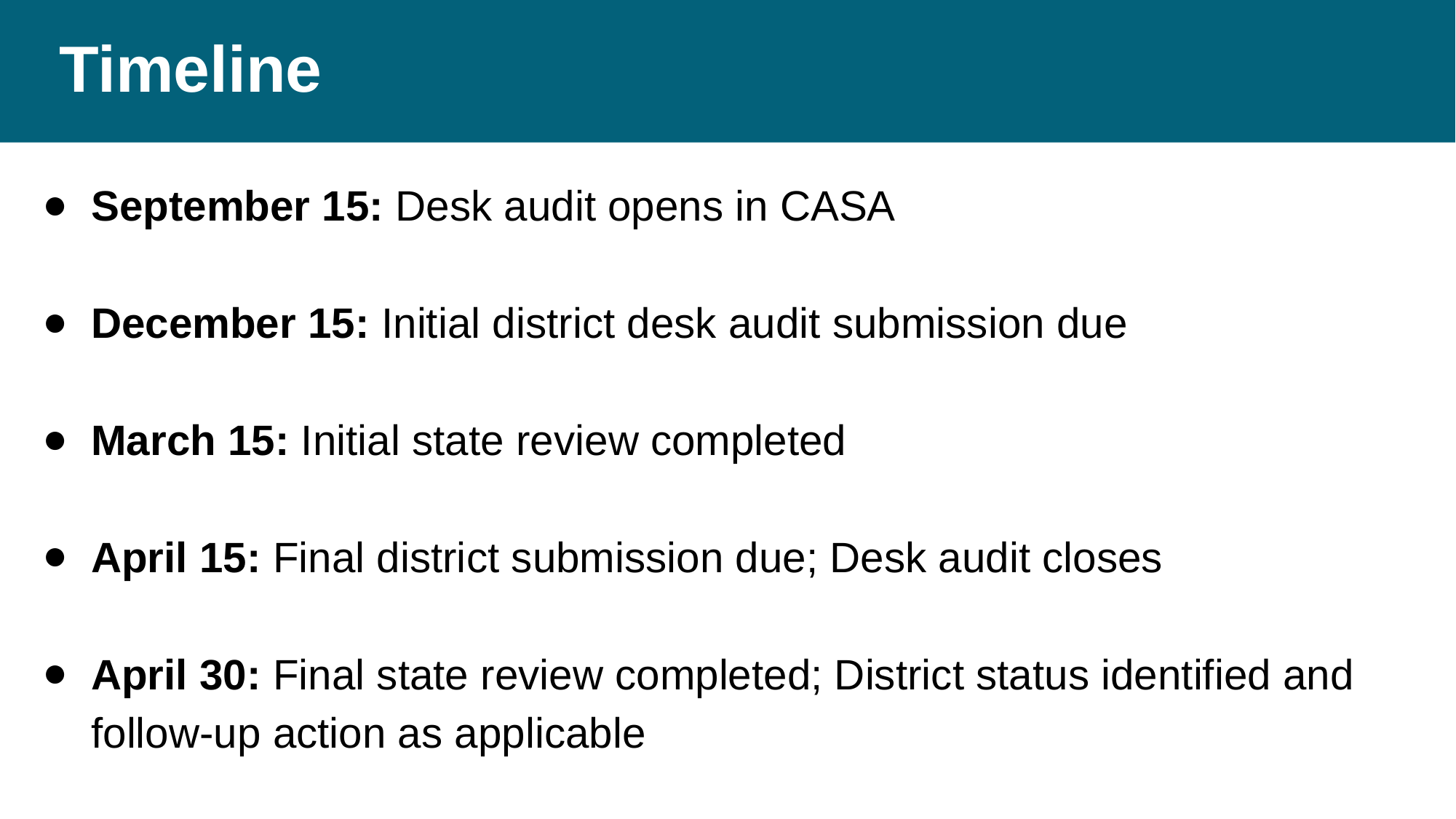

# Timeline
September 15: Desk audit opens in CASA

December 15: Initial district desk audit submission due

March 15: Initial state review completed

April 15: Final district submission due; Desk audit closes

April 30: Final state review completed; District status identified and follow-up action as applicable